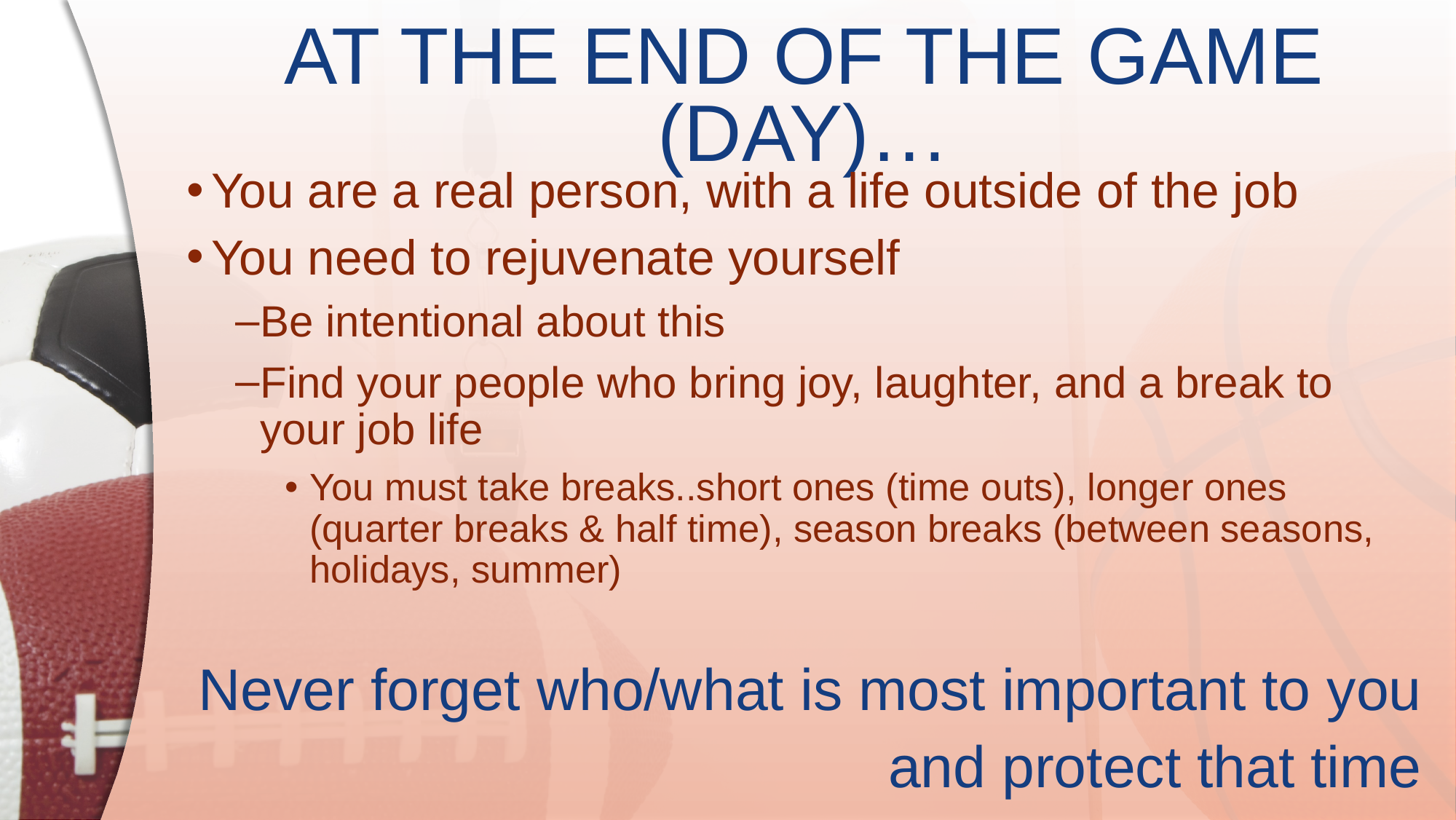

# AT THE END OF THE GAME (DAY)…
You are a real person, with a life outside of the job
You need to rejuvenate yourself
Be intentional about this
Find your people who bring joy, laughter, and a break to your job life
You must take breaks..short ones (time outs), longer ones (quarter breaks & half time), season breaks (between seasons, holidays, summer)

Never forget who/what is most important to you
and protect that time